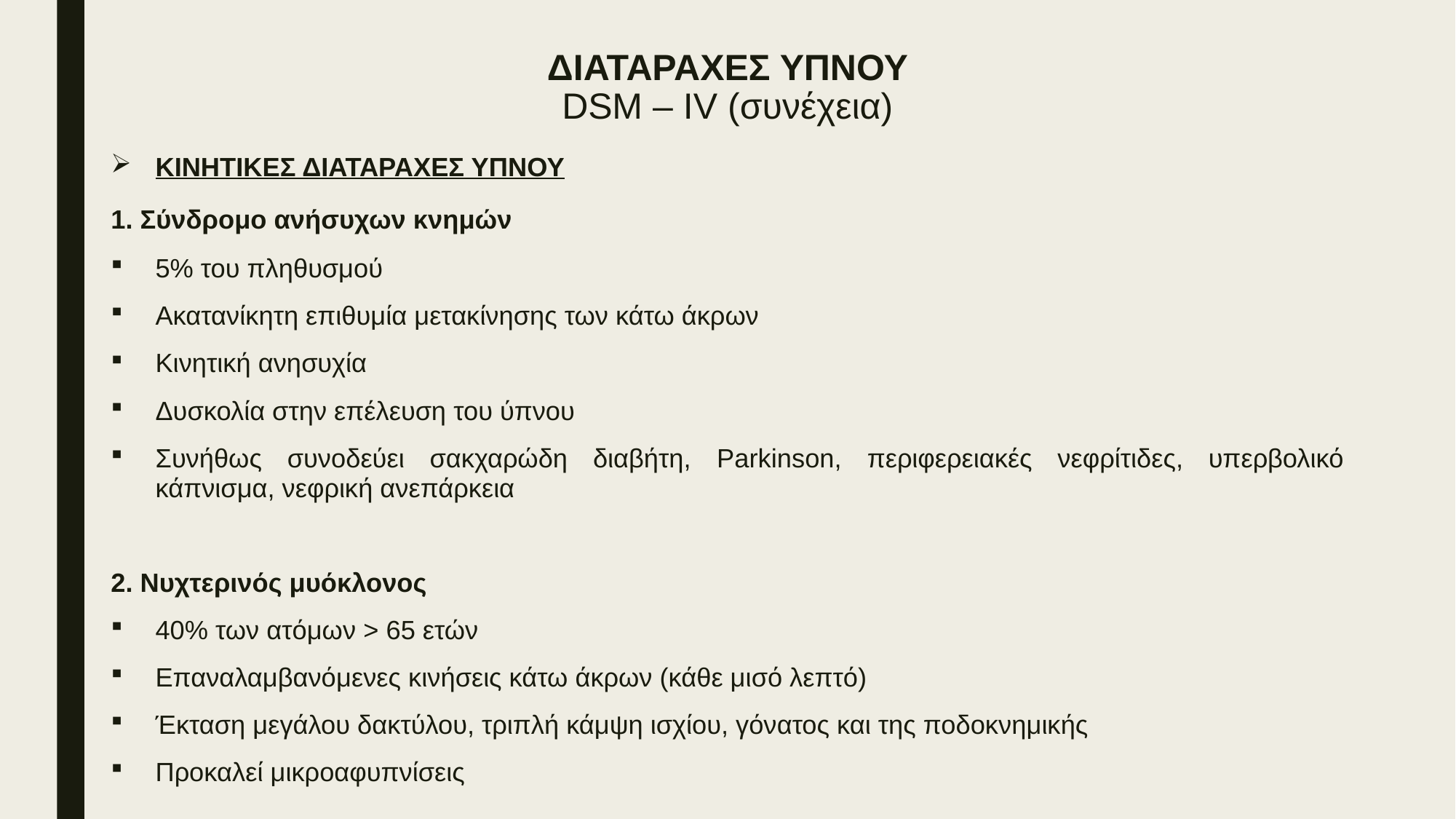

# ΔΙΑΤΑΡΑΧΕΣ ΥΠΝΟΥ DSM – IV (συνέχεια)
ΚΙΝΗΤΙΚΕΣ ΔΙΑΤΑΡΑΧΕΣ ΥΠΝΟΥ
1. Σύνδρομο ανήσυχων κνημών
5% του πληθυσμού
Ακατανίκητη επιθυμία μετακίνησης των κάτω άκρων
Κινητική ανησυχία
Δυσκολία στην επέλευση του ύπνου
Συνήθως συνοδεύει σακχαρώδη διαβήτη, Parkinson, περιφερειακές νεφρίτιδες, υπερβολικό κάπνισμα, νεφρική ανεπάρκεια

2. Νυχτερινός μυόκλονος
40% των ατόμων > 65 ετών
Επαναλαμβανόμενες κινήσεις κάτω άκρων (κάθε μισό λεπτό)
Έκταση μεγάλου δακτύλου, τριπλή κάμψη ισχίου, γόνατος και της ποδοκνημικής
Προκαλεί μικροαφυπνίσεις